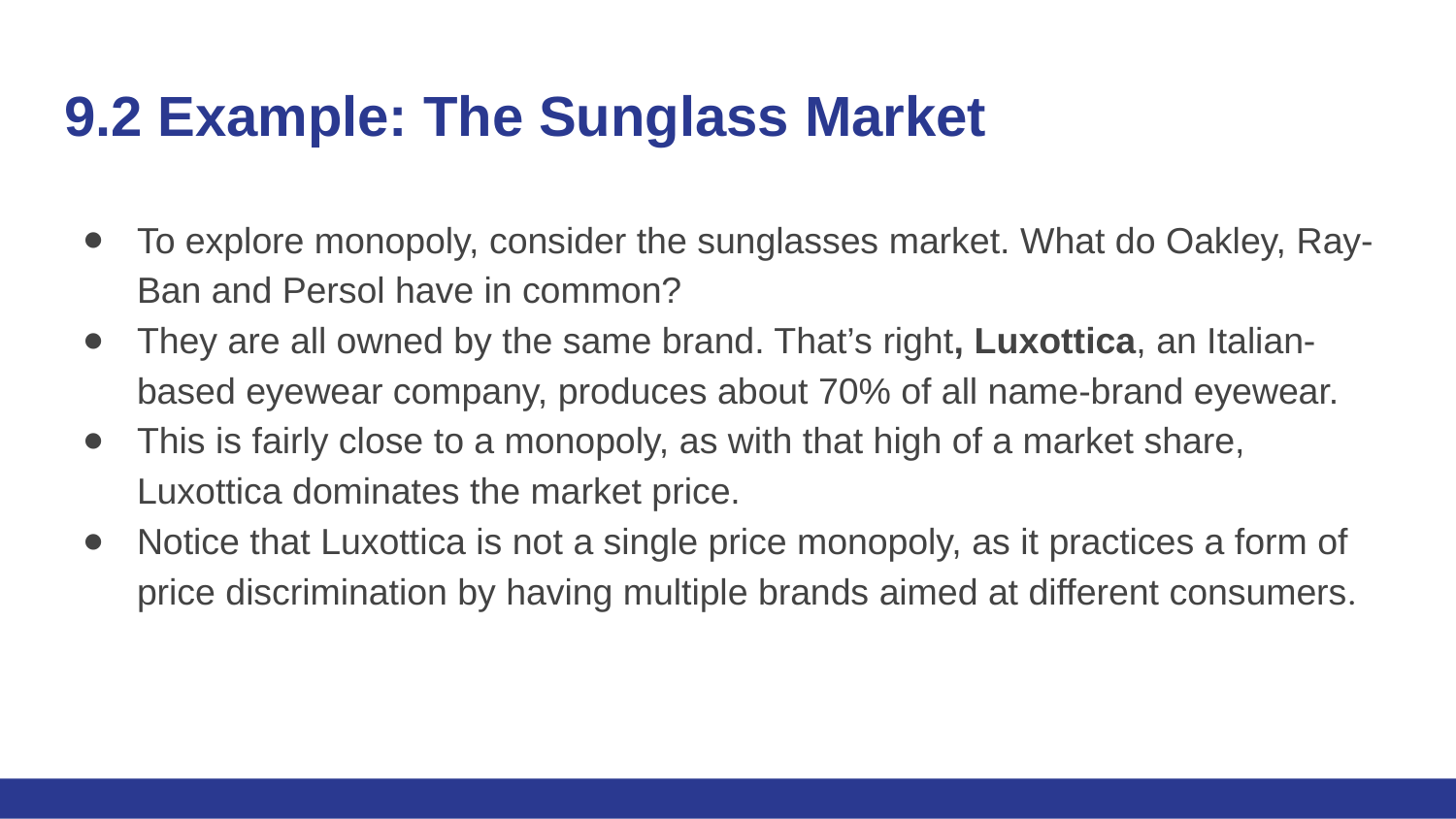

# 9.2 Example: The Sunglass Market
To explore monopoly, consider the sunglasses market. What do Oakley, Ray-Ban and Persol have in common?
They are all owned by the same brand. That’s right, Luxottica, an Italian-based eyewear company, produces about 70% of all name-brand eyewear.
This is fairly close to a monopoly, as with that high of a market share, Luxottica dominates the market price.
Notice that Luxottica is not a single price monopoly, as it practices a form of price discrimination by having multiple brands aimed at different consumers.